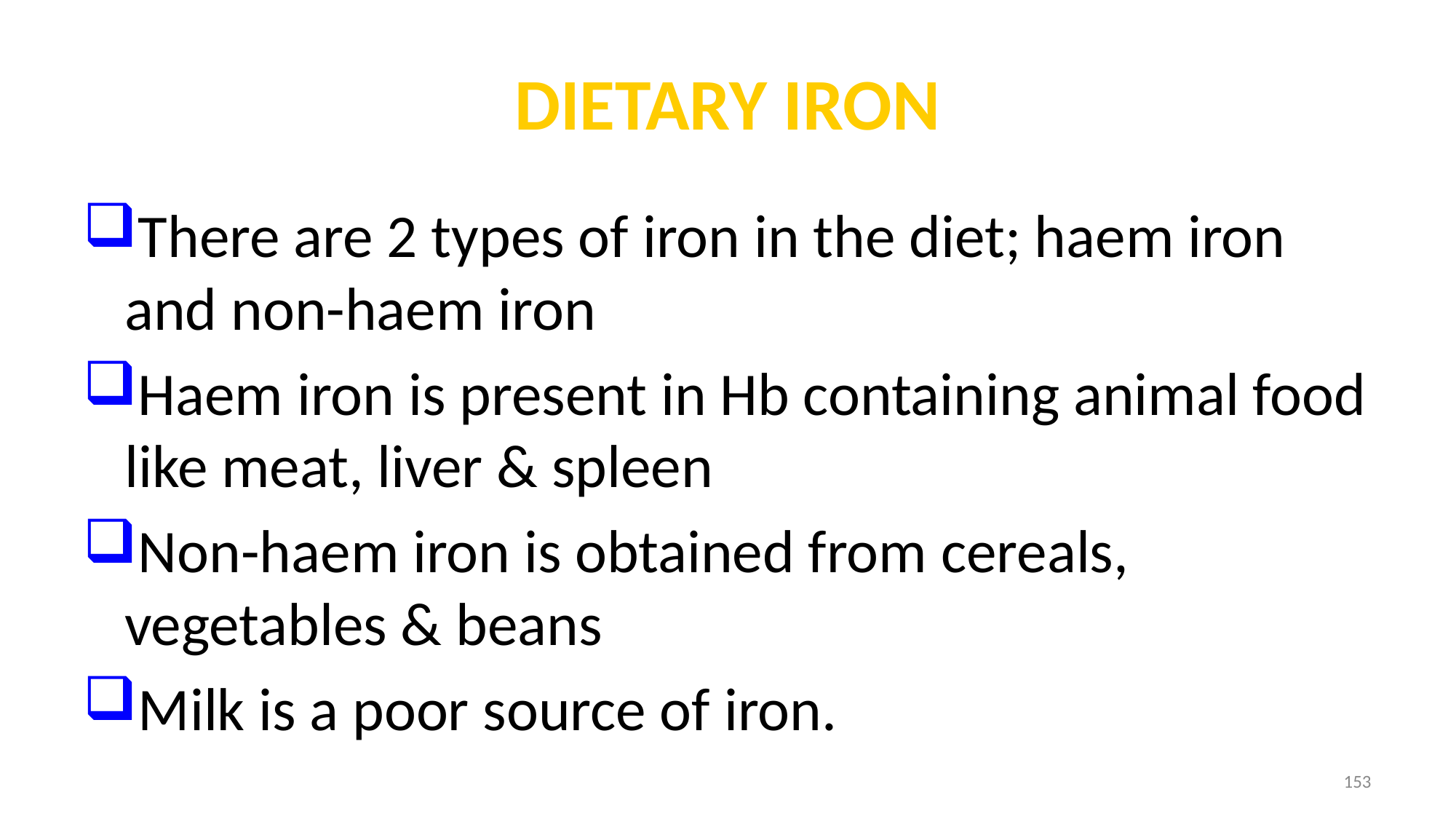

# DIETARY IRON
There are 2 types of iron in the diet; haem iron and non-haem iron
Haem iron is present in Hb containing animal food like meat, liver & spleen
Non-haem iron is obtained from cereals, vegetables & beans
Milk is a poor source of iron.
153